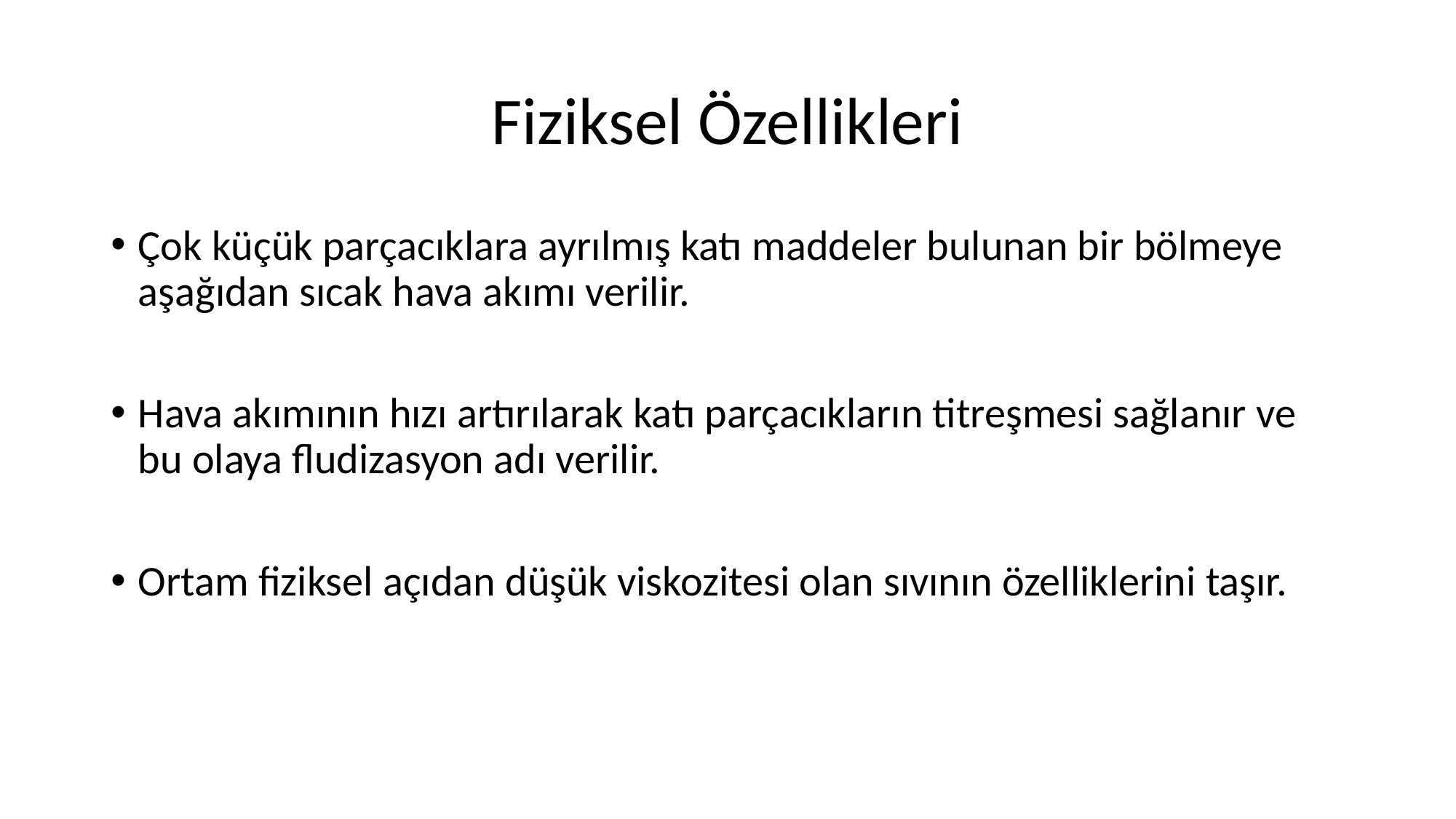

# Fiziksel Özellikleri
Çok küçük parçacıklara ayrılmış katı maddeler bulunan bir bölmeye aşağıdan sıcak hava akımı verilir.

Hava akımının hızı artırılarak katı parçacıkların titreşmesi sağlanır ve bu olaya fludizasyon adı verilir.

Ortam fiziksel açıdan düşük viskozitesi olan sıvının özelliklerini taşır.